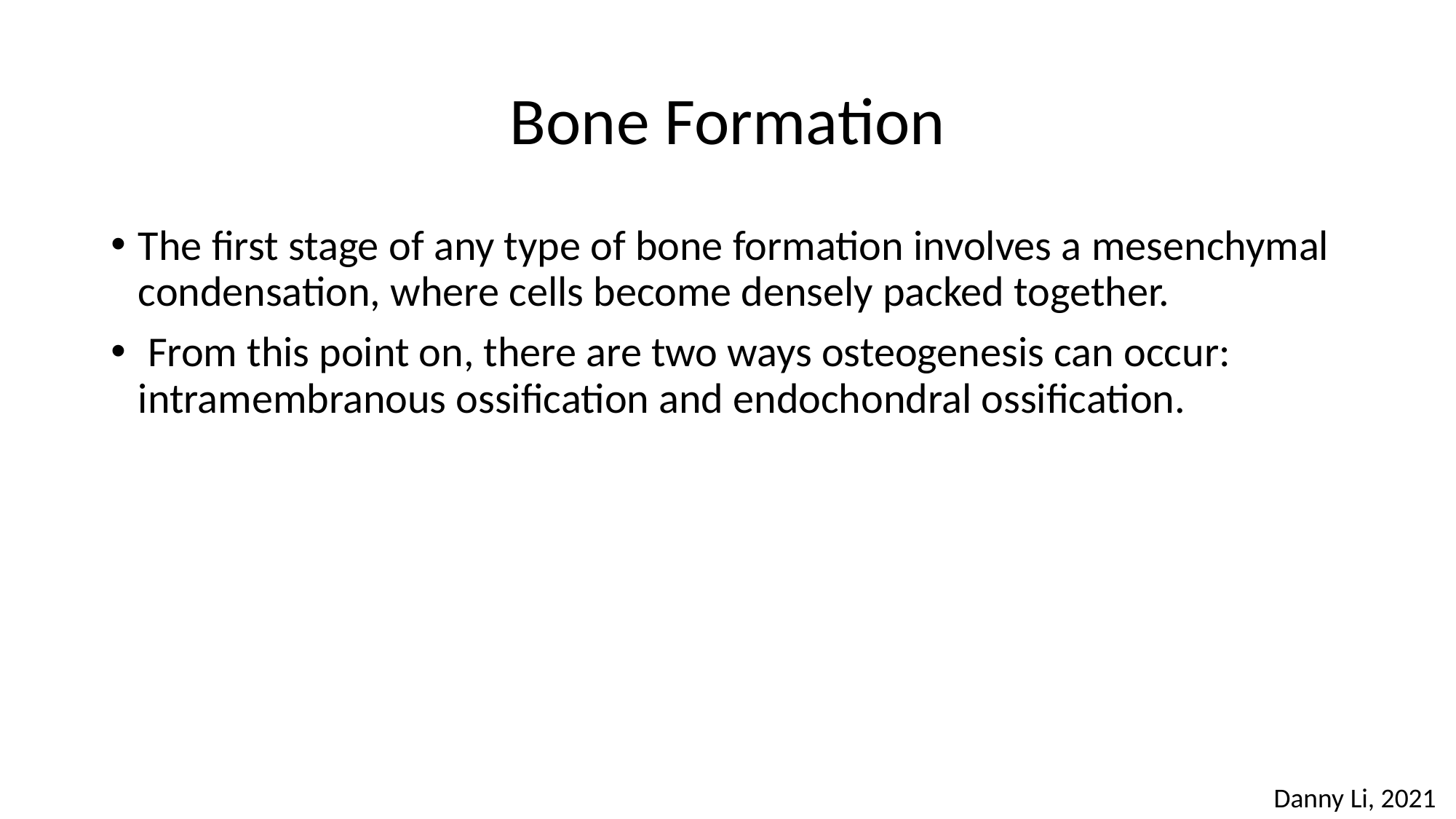

# Bone Formation
The first stage of any type of bone formation involves a mesenchymal condensation, where cells become densely packed together.
 From this point on, there are two ways osteogenesis can occur: intramembranous ossification and endochondral ossification.
Danny Li, 2021